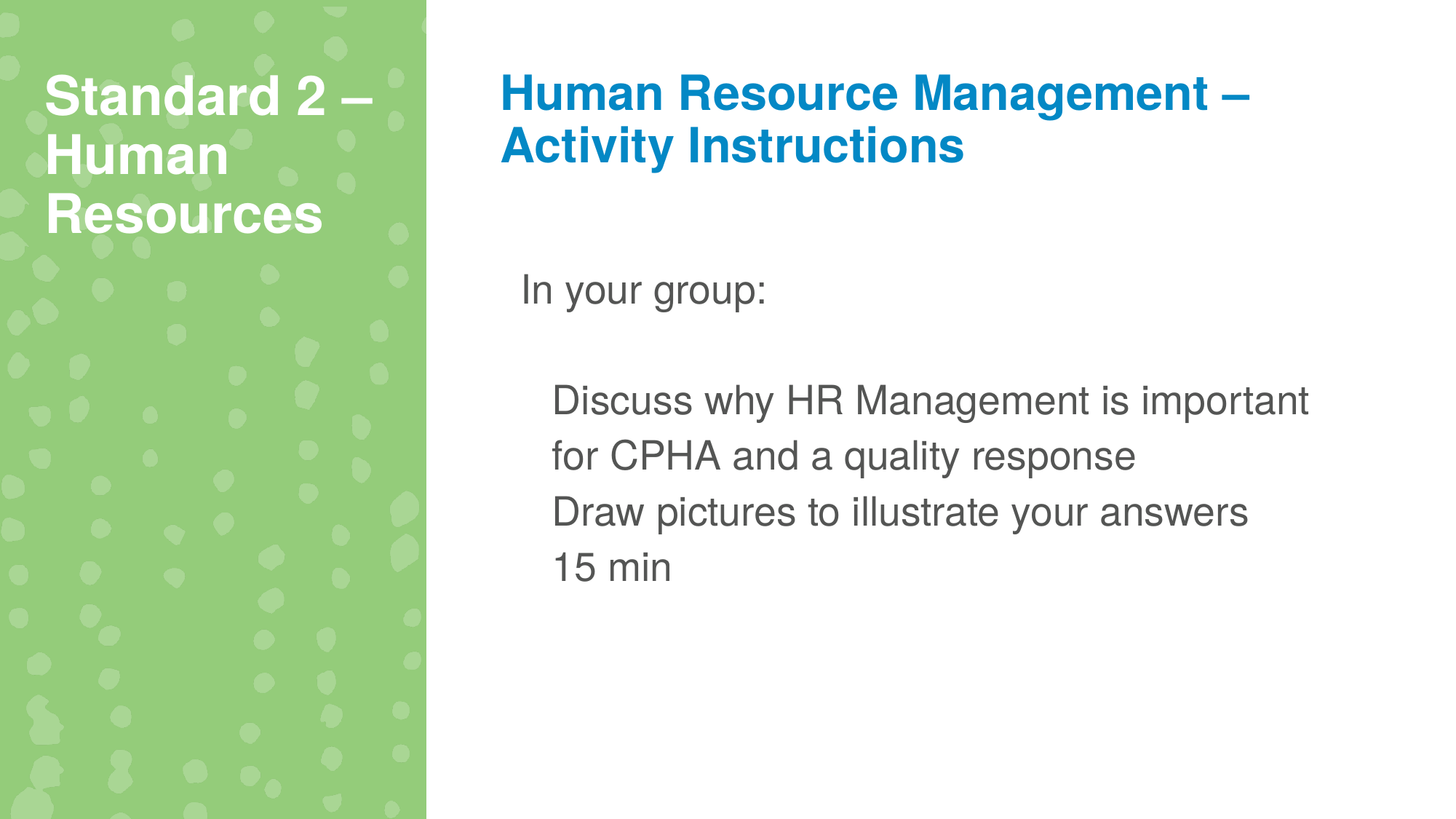

Standard 2 – Human Resources
Human Resource Management – Activity Instructions
In your group:

Discuss why HR Management is important for CPHA and a quality response
Draw pictures to illustrate your answers
15 min